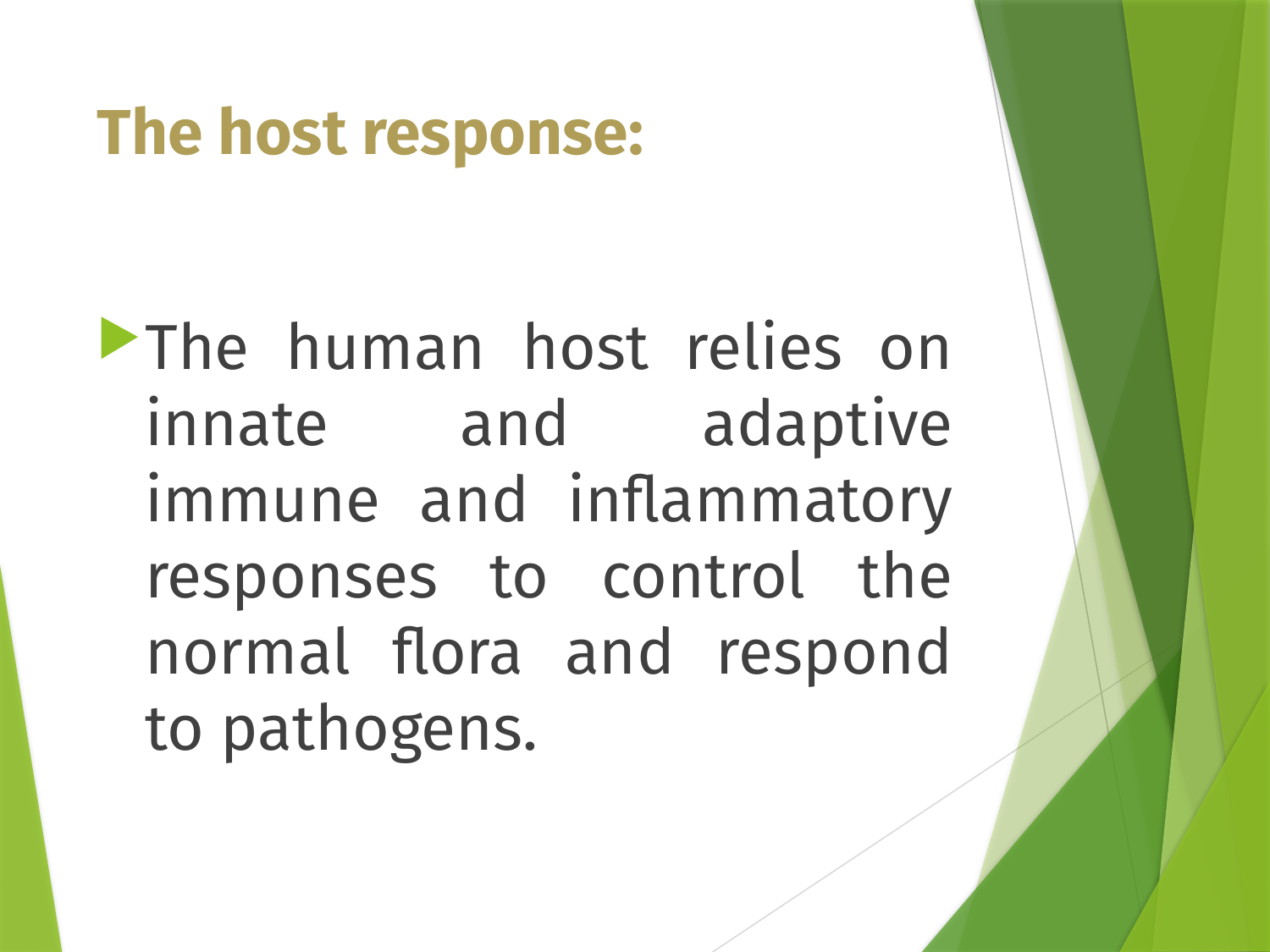

# The host response:
The human host relies on innate and adaptive immune and inflammatory responses to control the normal flora and respond to pathogens.